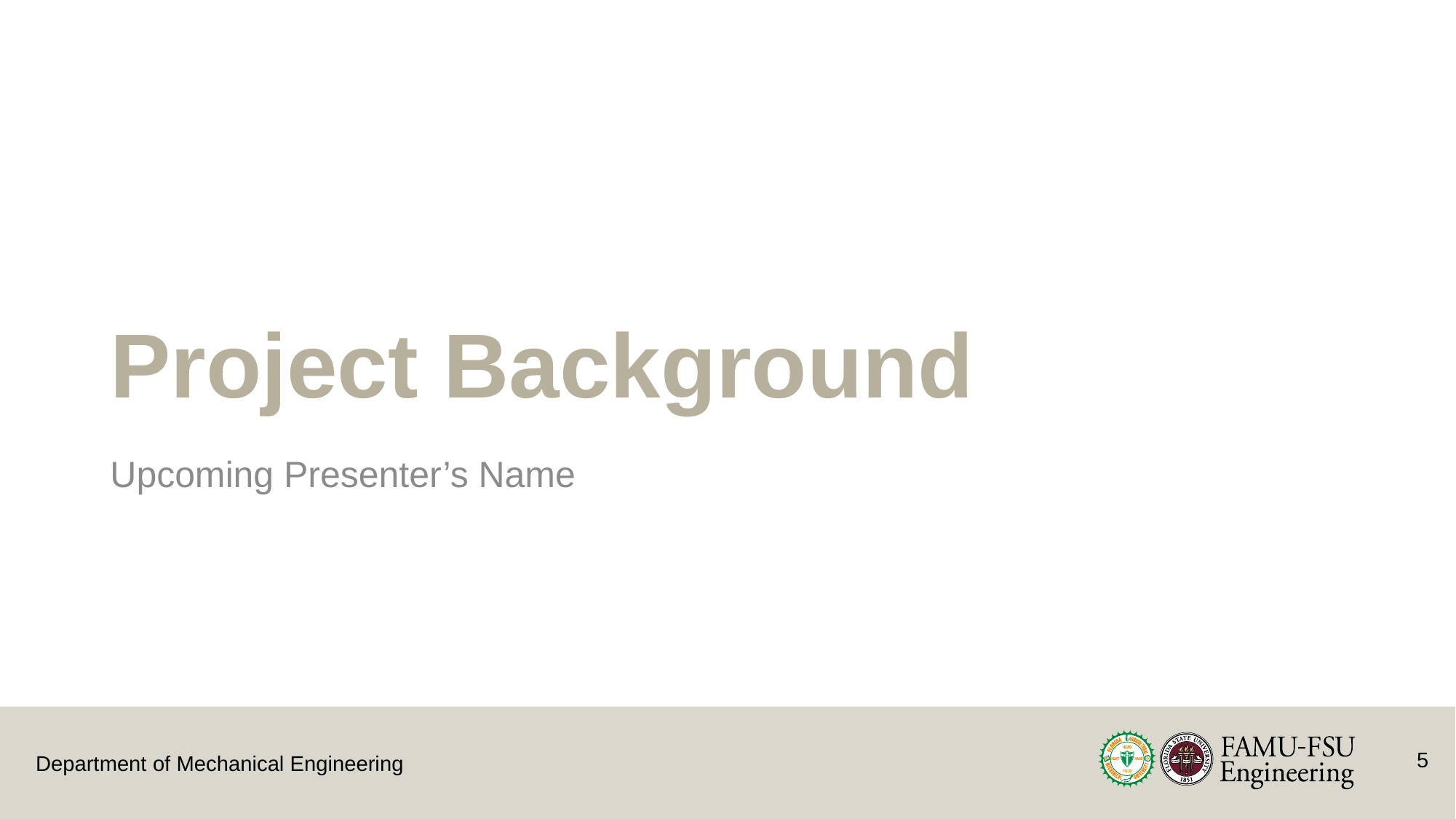

# Project Background
Upcoming Presenter’s Name
5